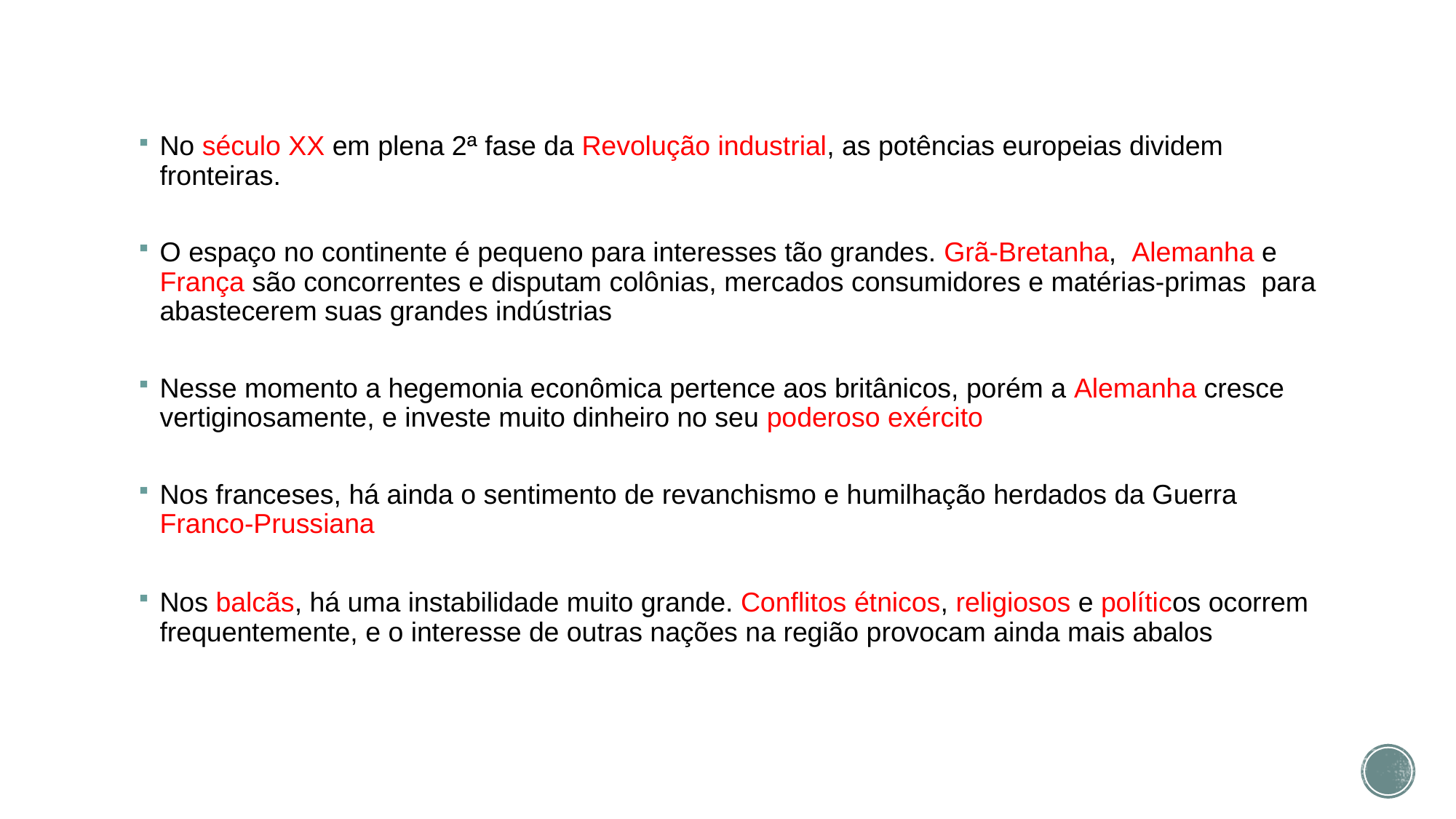

No século XX em plena 2ª fase da Revolução industrial, as potências europeias dividem fronteiras.

O espaço no continente é pequeno para interesses tão grandes. Grã-Bretanha,  Alemanha e França são concorrentes e disputam colônias, mercados consumidores e matérias-primas  para abastecerem suas grandes indústrias

Nesse momento a hegemonia econômica pertence aos britânicos, porém a Alemanha cresce vertiginosamente, e investe muito dinheiro no seu poderoso exército

Nos franceses, há ainda o sentimento de revanchismo e humilhação herdados da Guerra Franco-Prussiana

Nos balcãs, há uma instabilidade muito grande. Conflitos étnicos, religiosos e políticos ocorrem frequentemente, e o interesse de outras nações na região provocam ainda mais abalos